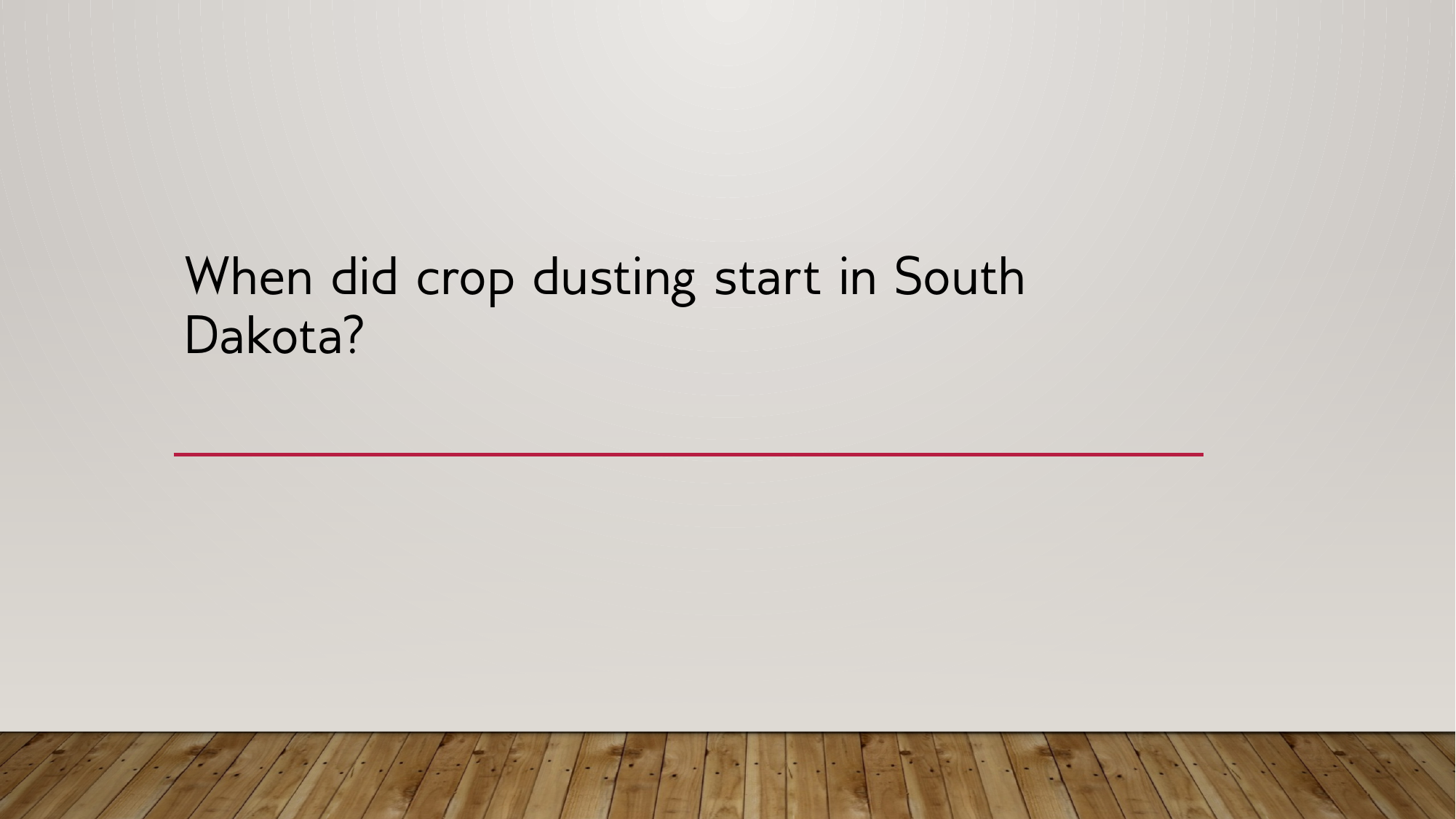

# When did crop dusting start in South Dakota?